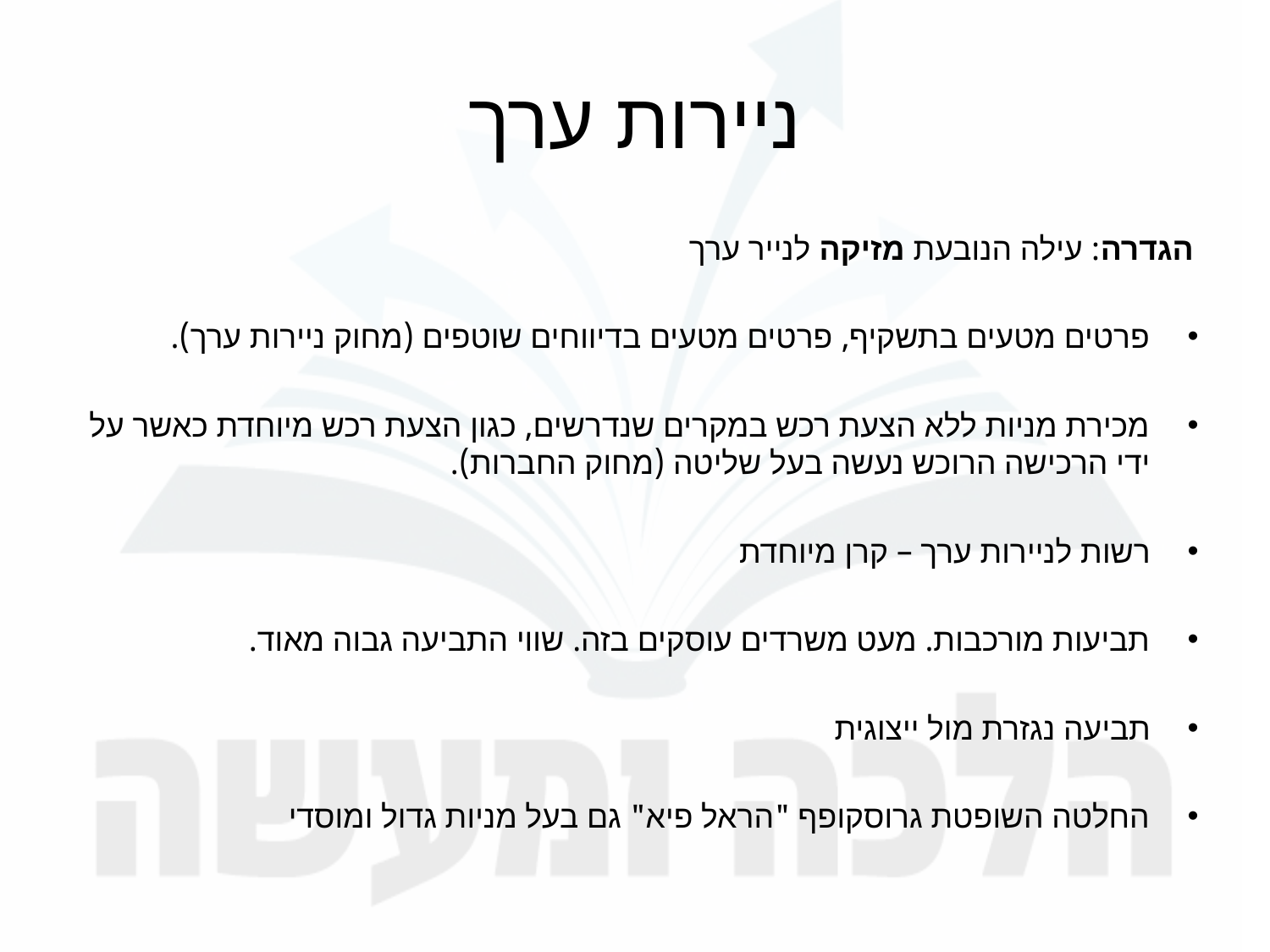

# ניירות ערך
הגדרה: עילה הנובעת מזיקה לנייר ערך

פרטים מטעים בתשקיף, פרטים מטעים בדיווחים שוטפים (מחוק ניירות ערך).

מכירת מניות ללא הצעת רכש במקרים שנדרשים, כגון הצעת רכש מיוחדת כאשר על ידי הרכישה הרוכש נעשה בעל שליטה (מחוק החברות).

רשות לניירות ערך – קרן מיוחדת

תביעות מורכבות. מעט משרדים עוסקים בזה. שווי התביעה גבוה מאוד.

תביעה נגזרת מול ייצוגית

החלטה השופטת גרוסקופף "הראל פיא" גם בעל מניות גדול ומוסדי